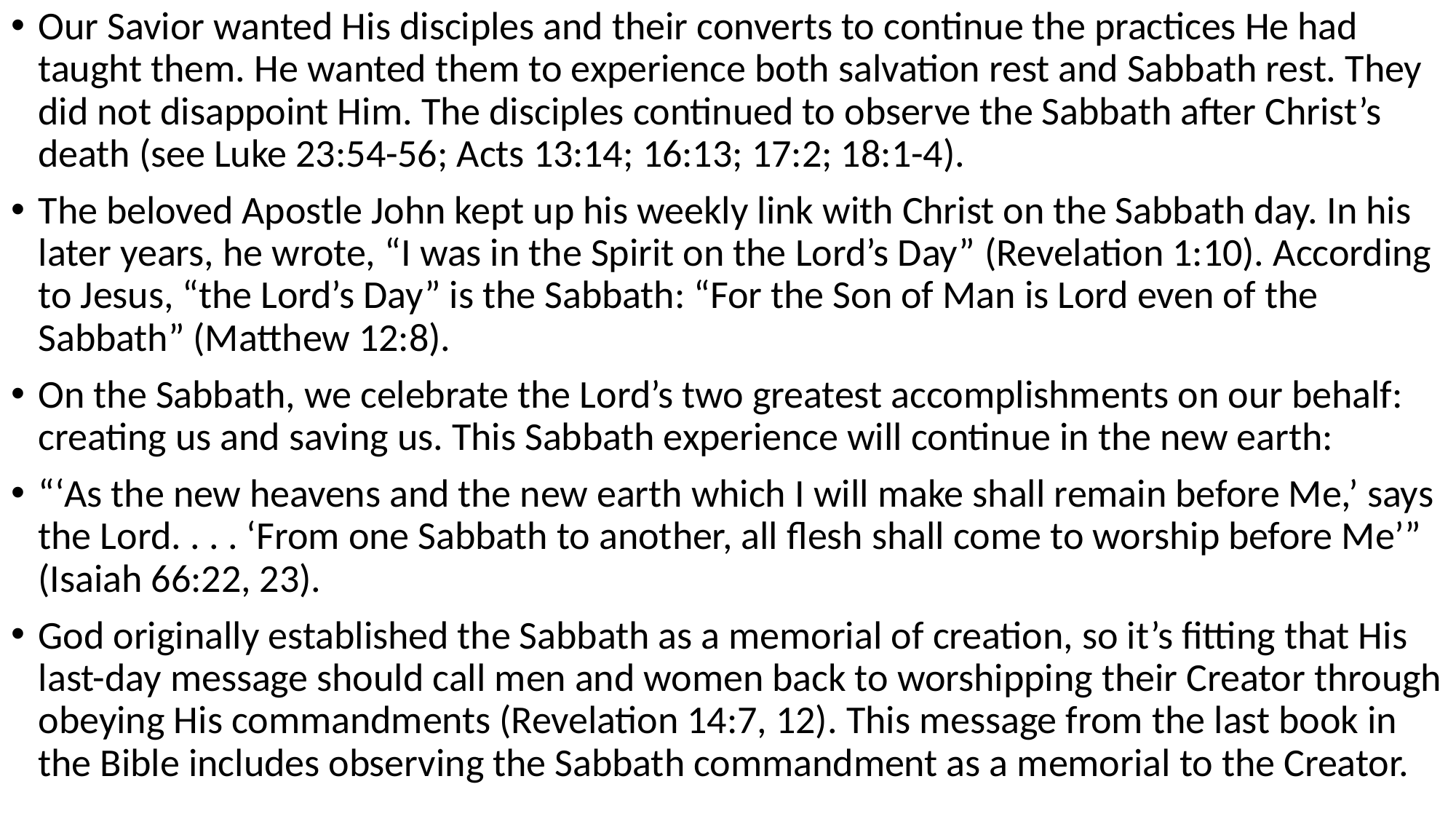

Our Savior wanted His disciples and their converts to continue the practices He had taught them. He wanted them to experience both salvation rest and Sabbath rest. They did not disappoint Him. The disciples continued to observe the Sabbath after Christ’s death (see Luke 23:54-56; Acts 13:14; 16:13; 17:2; 18:1-4).
The beloved Apostle John kept up his weekly link with Christ on the Sabbath day. In his later years, he wrote, “I was in the Spirit on the Lord’s Day” (Revelation 1:10). According to Jesus, “the Lord’s Day” is the Sabbath: “For the Son of Man is Lord even of the Sabbath” (Matthew 12:8).
On the Sabbath, we celebrate the Lord’s two greatest accomplishments on our behalf: creating us and saving us. This Sabbath experience will continue in the new earth:
“‘As the new heavens and the new earth which I will make shall remain before Me,’ says the Lord. . . . ‘From one Sabbath to another, all flesh shall come to worship before Me’” (Isaiah 66:22, 23).
God originally established the Sabbath as a memorial of creation, so it’s fitting that His last-day message should call men and women back to worshipping their Creator through obeying His commandments (Revelation 14:7, 12). This message from the last book in the Bible includes observing the Sabbath commandment as a memorial to the Creator.